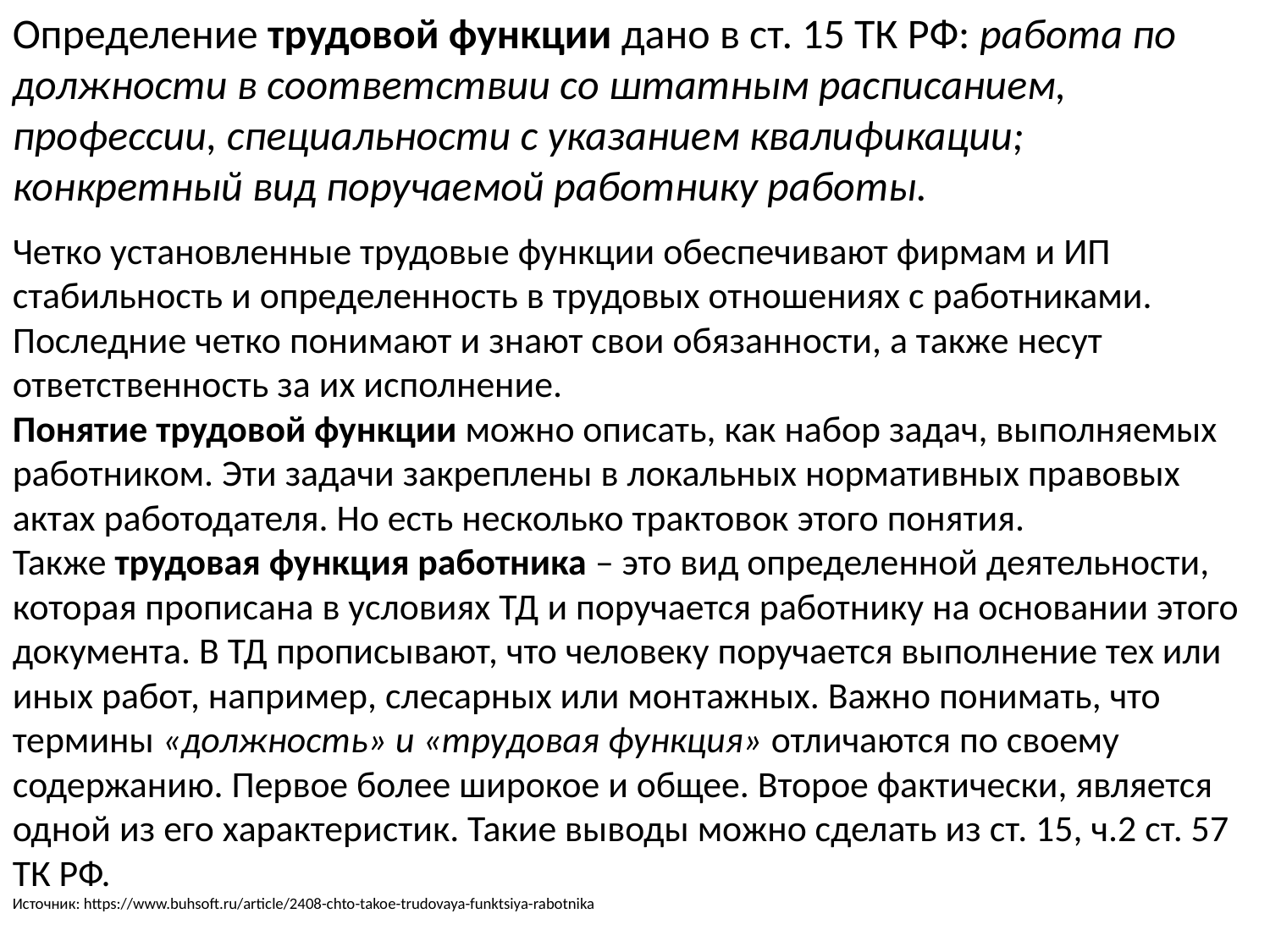

Определение трудовой функции дано в ст. 15 ТК РФ: работа по должности в соответствии со штатным расписанием, профессии, специальности с указанием квалификации; конкретный вид поручаемой работнику работы.
Четко установленные трудовые функции обеспечивают фирмам и ИП стабильность и определенность в трудовых отношениях с работниками. Последние четко понимают и знают свои обязанности, а также несут ответственность за их исполнение.
Понятие трудовой функции можно описать, как набор задач, выполняемых работником. Эти задачи закреплены в локальных нормативных правовых актах работодателя. Но есть несколько трактовок этого понятия.
Также трудовая функция работника – это вид определенной деятельности, которая прописана в условиях ТД и поручается работнику на основании этого документа. В ТД прописывают, что человеку поручается выполнение тех или иных работ, например, слесарных или монтажных. Важно понимать, что термины «должность» и «трудовая функция» отличаются по своему содержанию. Первое более широкое и общее. Второе фактически, является одной из его характеристик. Такие выводы можно сделать из ст. 15, ч.2 ст. 57 ТК РФ.
Источник: https://www.buhsoft.ru/article/2408-chto-takoe-trudovaya-funktsiya-rabotnika